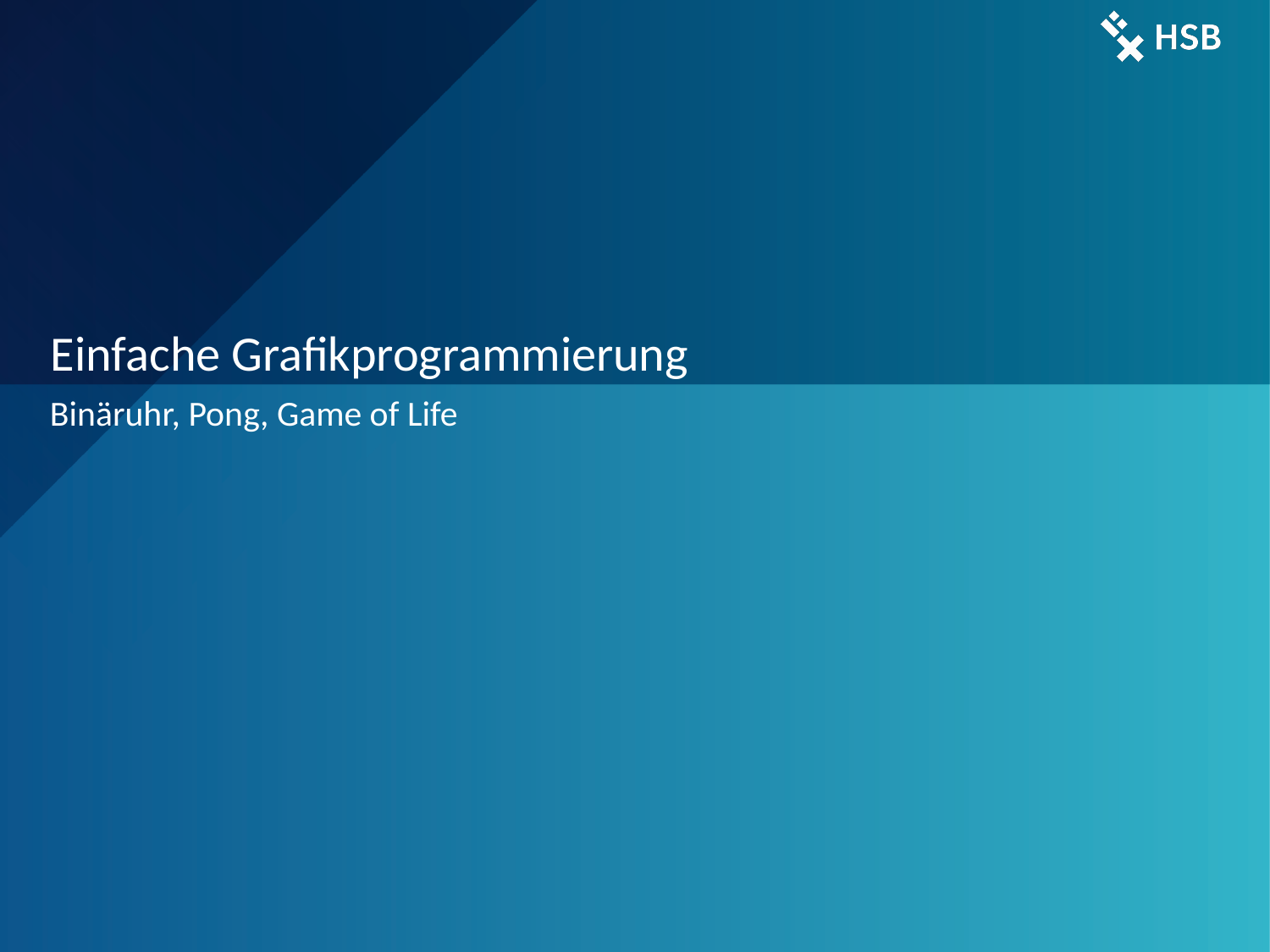

# Einfache Grafikprogrammierung
Binäruhr, Pong, Game of Life